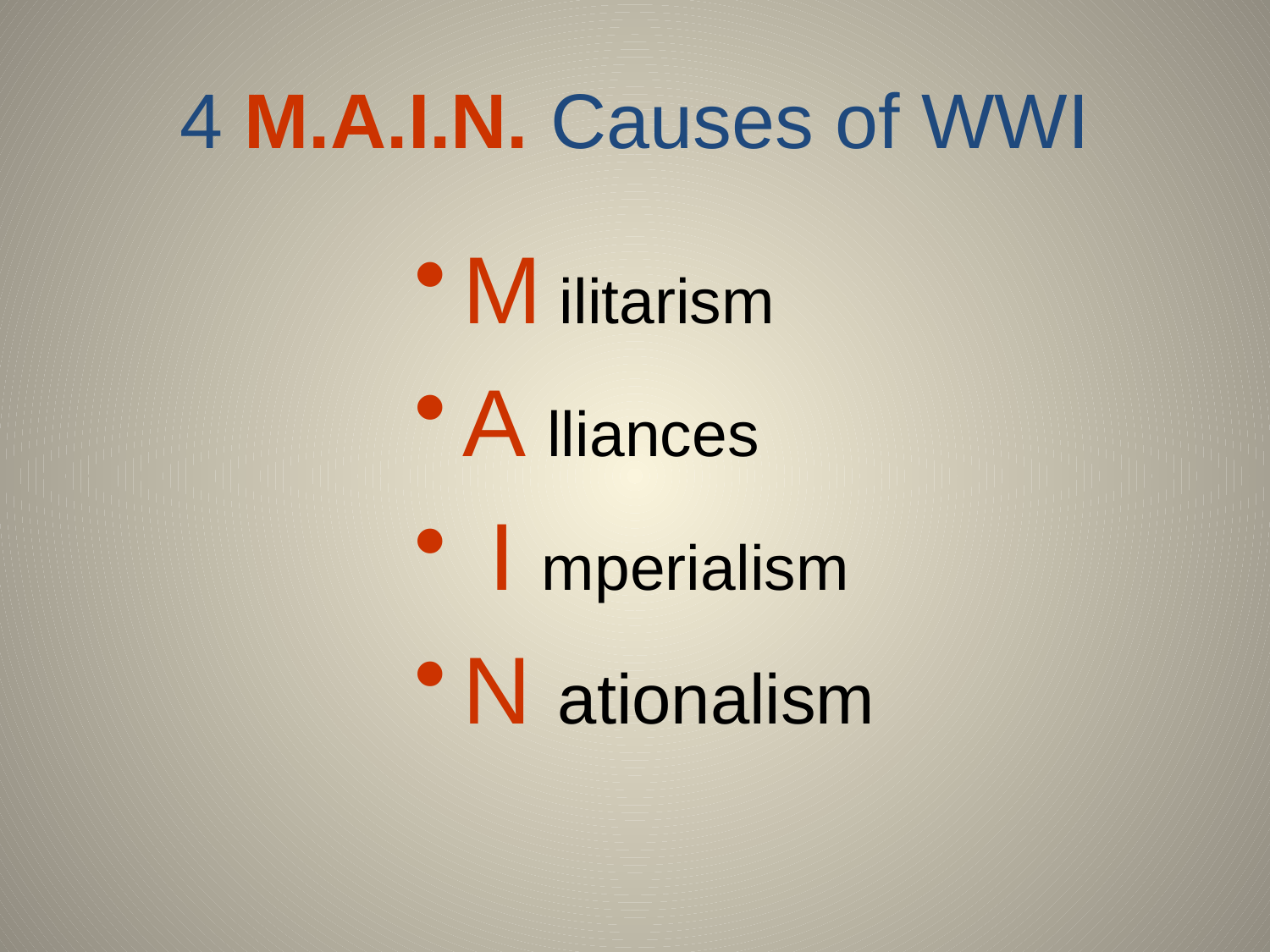

# 4 M.A.I.N. Causes of WWI
M ilitarism
A lliances
 I mperialism
N ationalism